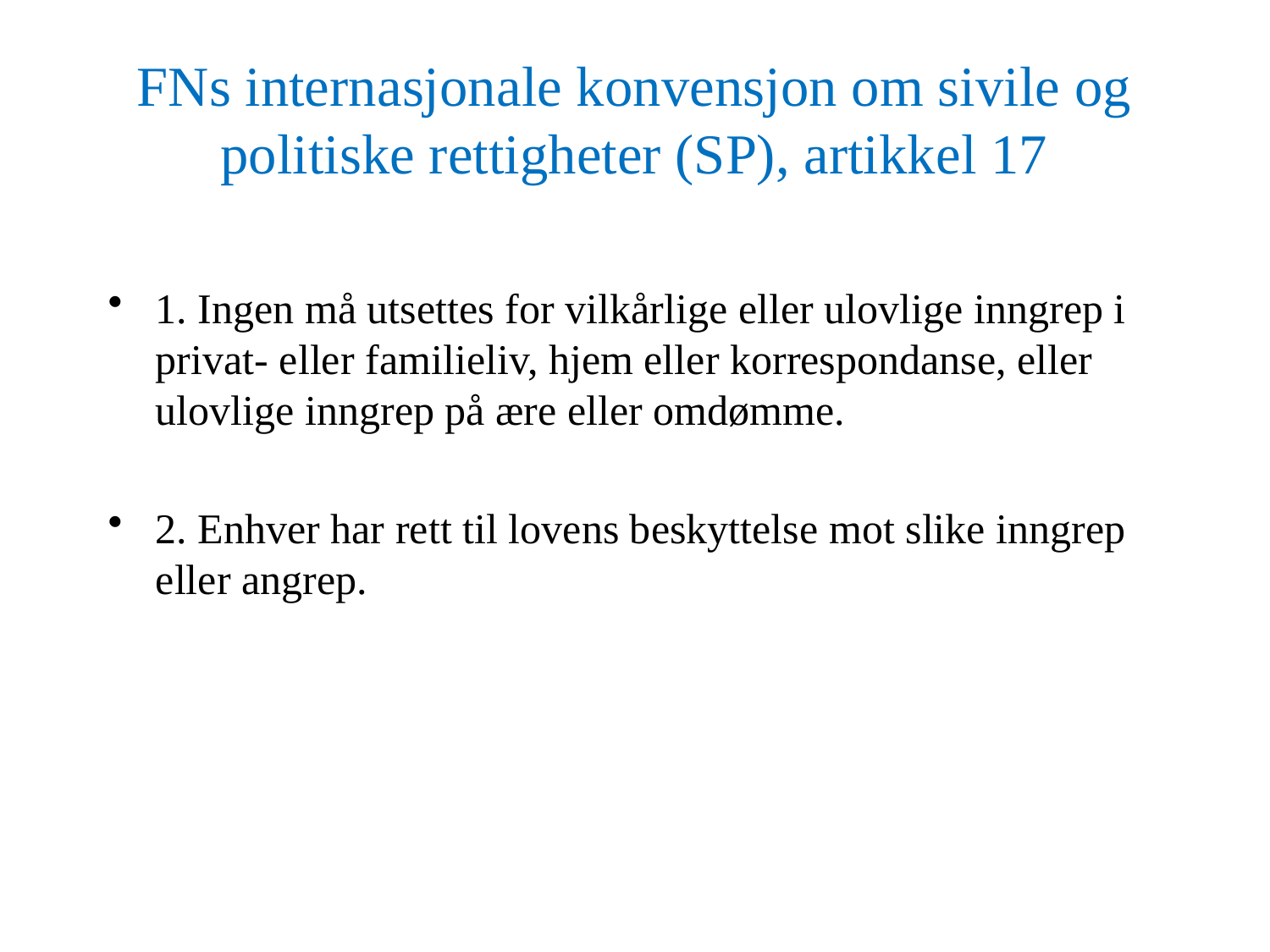

# FNs internasjonale konvensjon om sivile og politiske rettigheter (SP), artikkel 17
1. Ingen må utsettes for vilkårlige eller ulovlige inngrep i privat- eller familieliv, hjem eller korrespondanse, eller ulovlige inngrep på ære eller omdømme.

2. Enhver har rett til lovens beskyttelse mot slike inngrep eller angrep.